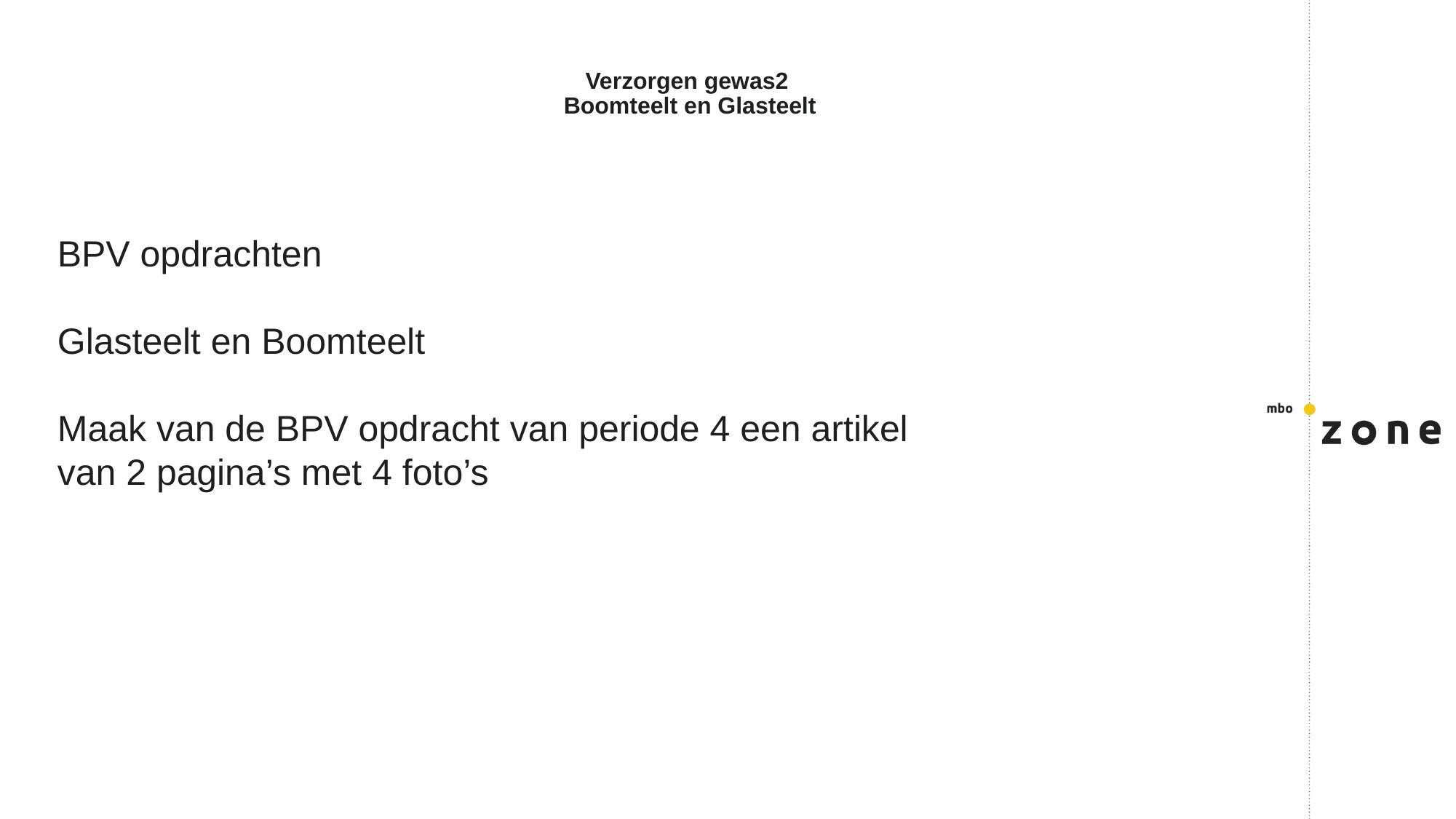

# Verzorgen gewas2 Boomteelt en Glasteelt
BPV opdrachten

Glasteelt en Boomteelt

Maak van de BPV opdracht van periode 4 een artikel
van 2 pagina’s met 4 foto’s